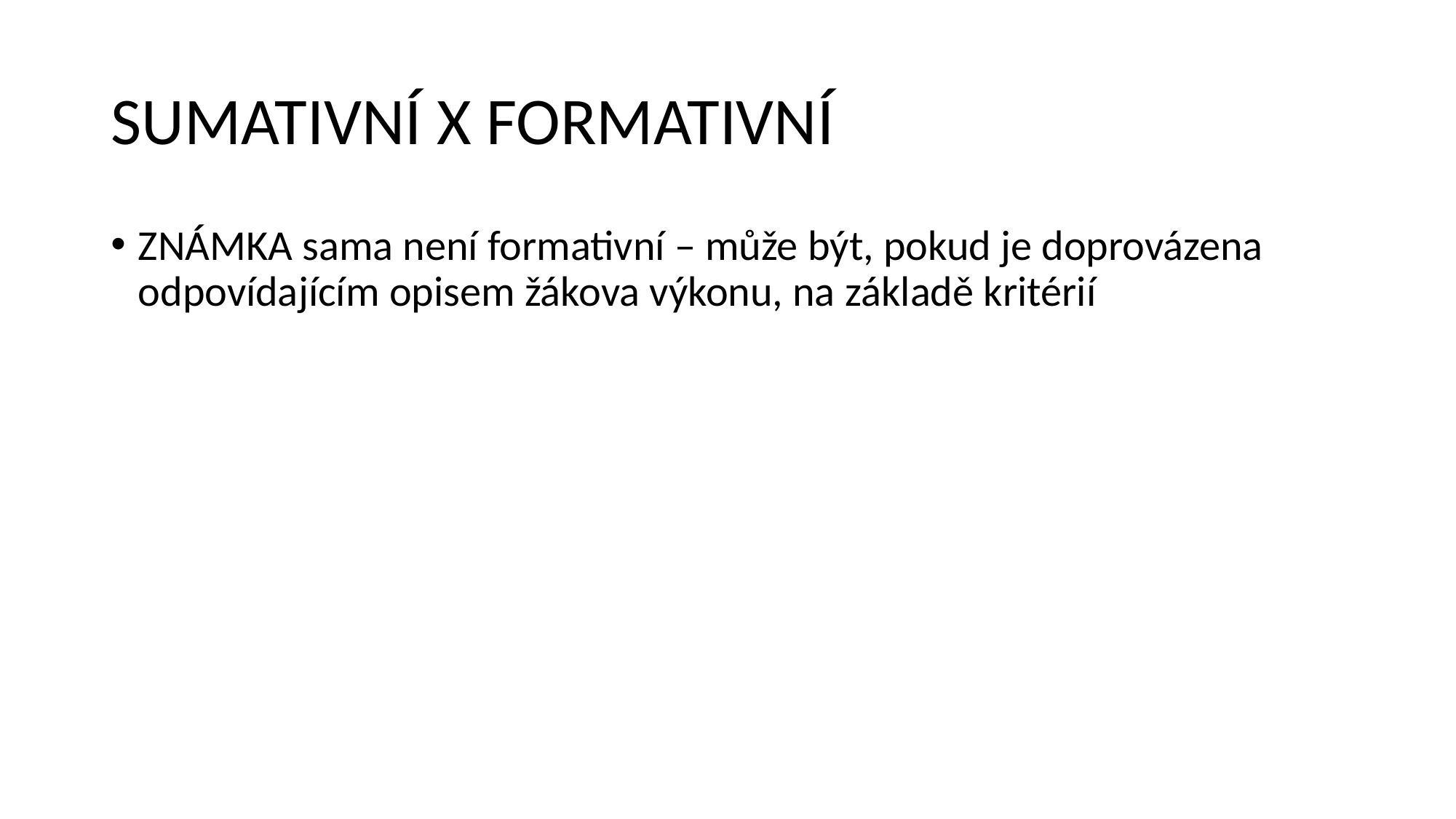

# SUMATIVNÍ X FORMATIVNÍ
ZNÁMKA sama není formativní – může být, pokud je doprovázena odpovídajícím opisem žákova výkonu, na základě kritérií